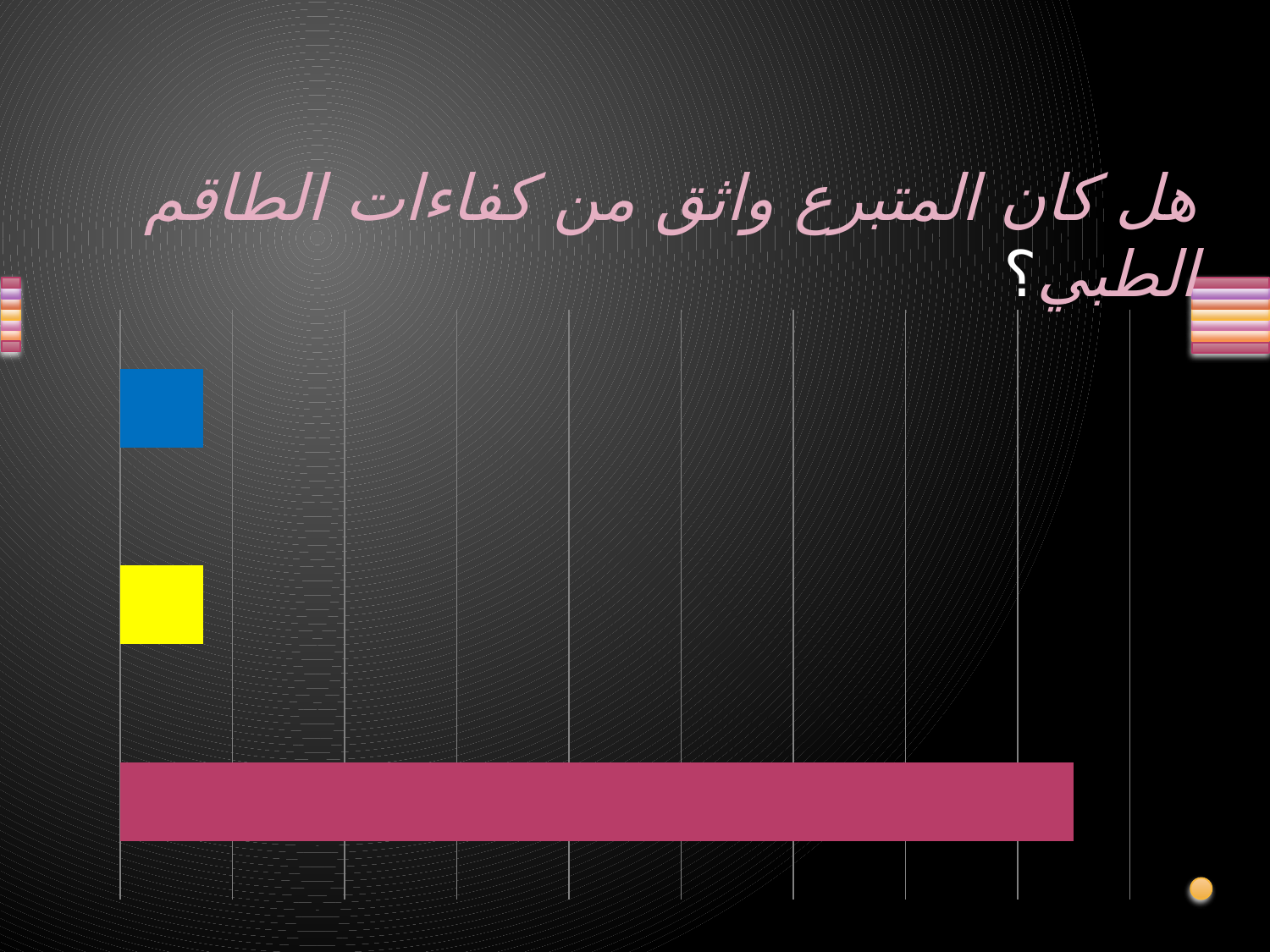

هل كان المتبرع واثق من كفاءات الطاقم الطبي؟

### Chart

| Category | Ventes |
|---|---|
| نعم | 85.0 |
| لا | 7.4 |
| بدون رأي | 7.4 |